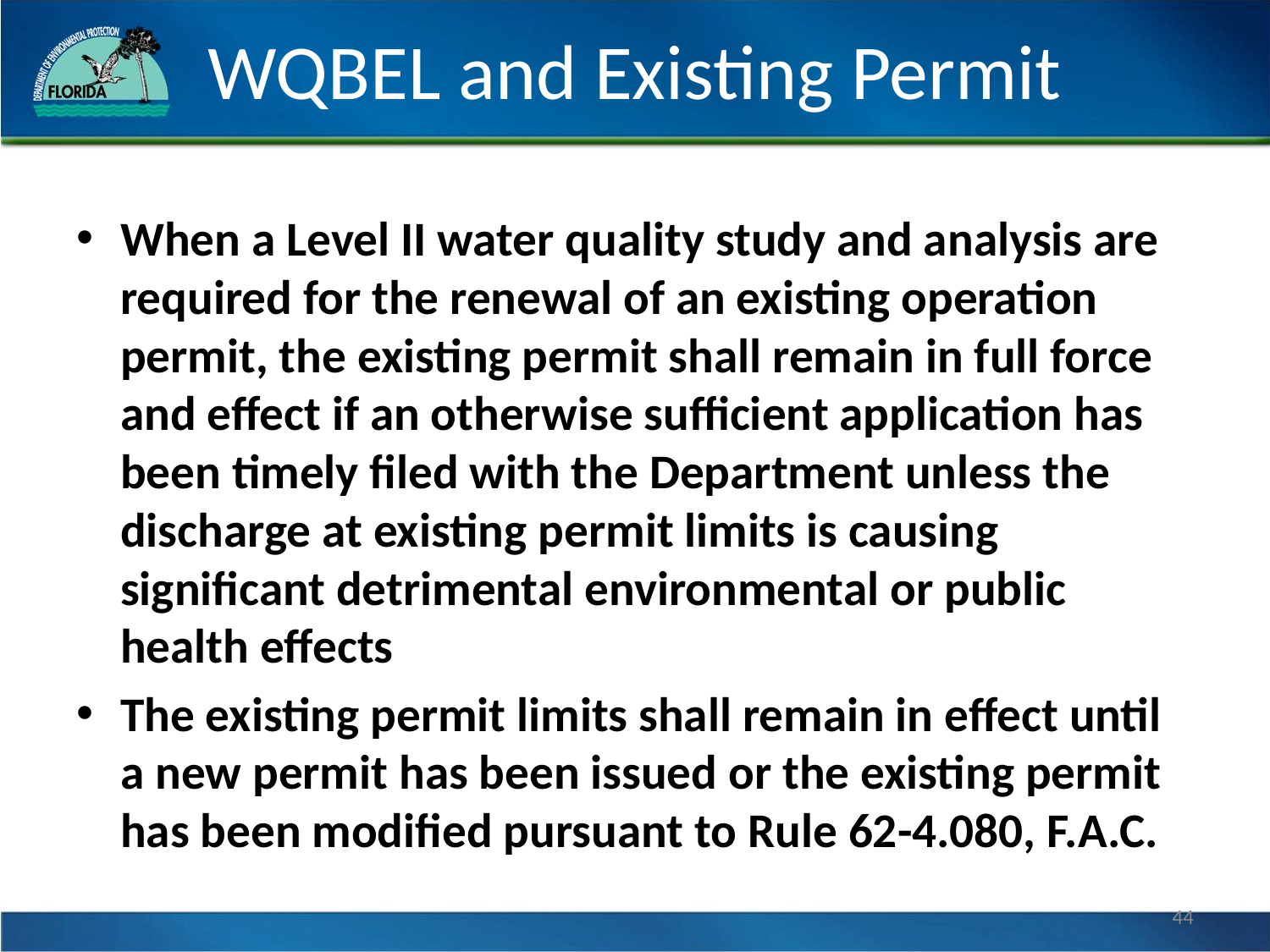

# WQBEL and Existing Permit
When a Level II water quality study and analysis are required for the renewal of an existing operation permit, the existing permit shall remain in full force and effect if an otherwise sufficient application has been timely filed with the Department unless the discharge at existing permit limits is causing significant detrimental environmental or public health effects
The existing permit limits shall remain in effect until a new permit has been issued or the existing permit has been modified pursuant to Rule 62-4.080, F.A.C.
44